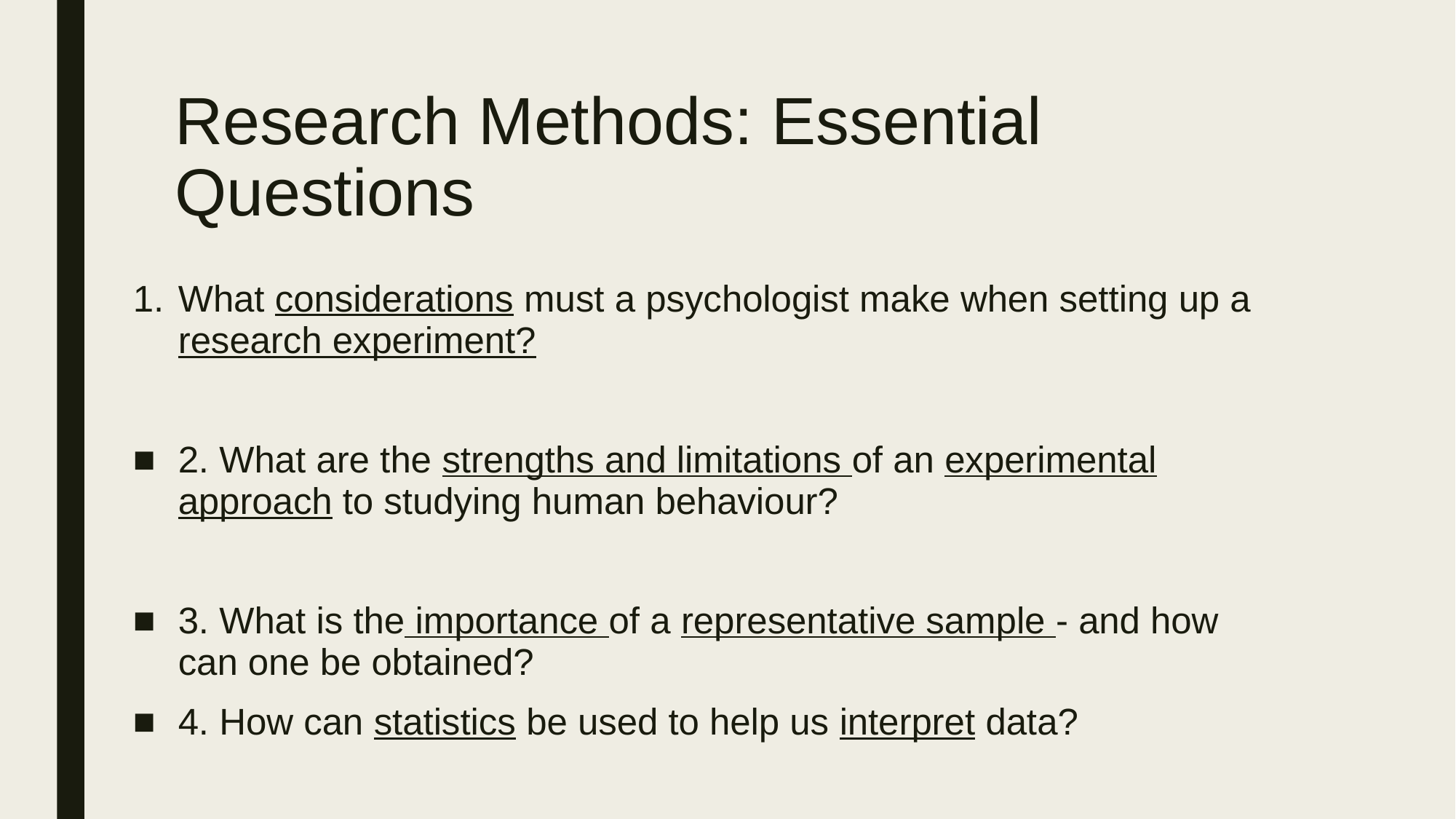

# Research Methods: Essential Questions
What considerations must a psychologist make when setting up a research experiment?

2. What are the strengths and limitations of an experimental approach to studying human behaviour?

3. What is the importance of a representative sample - and how can one be obtained?
4. How can statistics be used to help us interpret data?